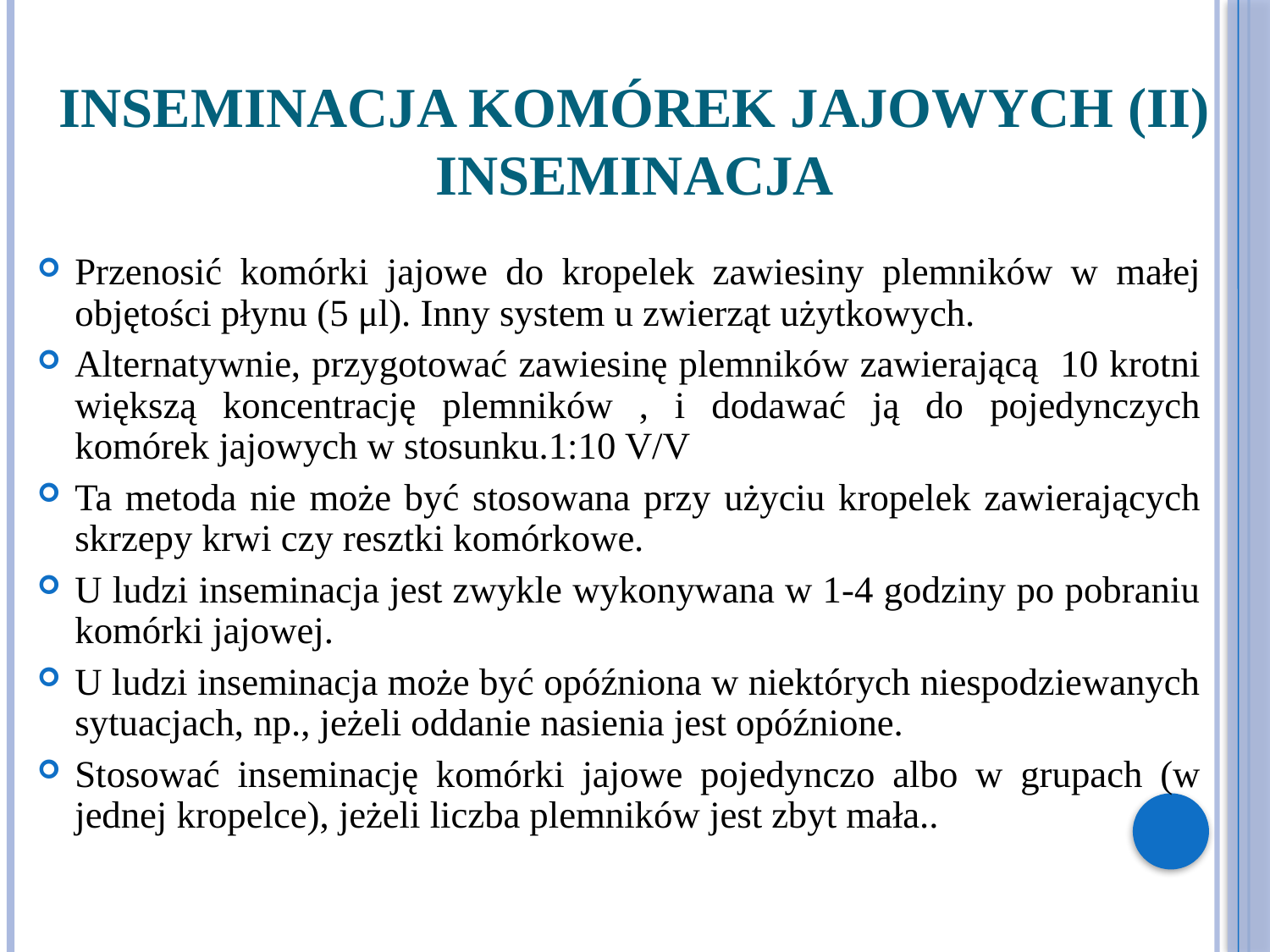

# Inseminacja komórek jajowych (II) Inseminacja
Przenosić komórki jajowe do kropelek zawiesiny plemników w małej objętości płynu (5 μl). Inny system u zwierząt użytkowych.
Alternatywnie, przygotować zawiesinę plemników zawierającą  10 krotni większą koncentrację plemników , i dodawać ją do pojedynczych komórek jajowych w stosunku.1:10 V/V
Ta metoda nie może być stosowana przy użyciu kropelek zawierających skrzepy krwi czy resztki komórkowe.
U ludzi inseminacja jest zwykle wykonywana w 1-4 godziny po pobraniu komórki jajowej.
U ludzi inseminacja może być opóźniona w niektórych niespodziewanych sytuacjach, np., jeżeli oddanie nasienia jest opóźnione.
Stosować inseminację komórki jajowe pojedynczo albo w grupach (w jednej kropelce), jeżeli liczba plemników jest zbyt mała..